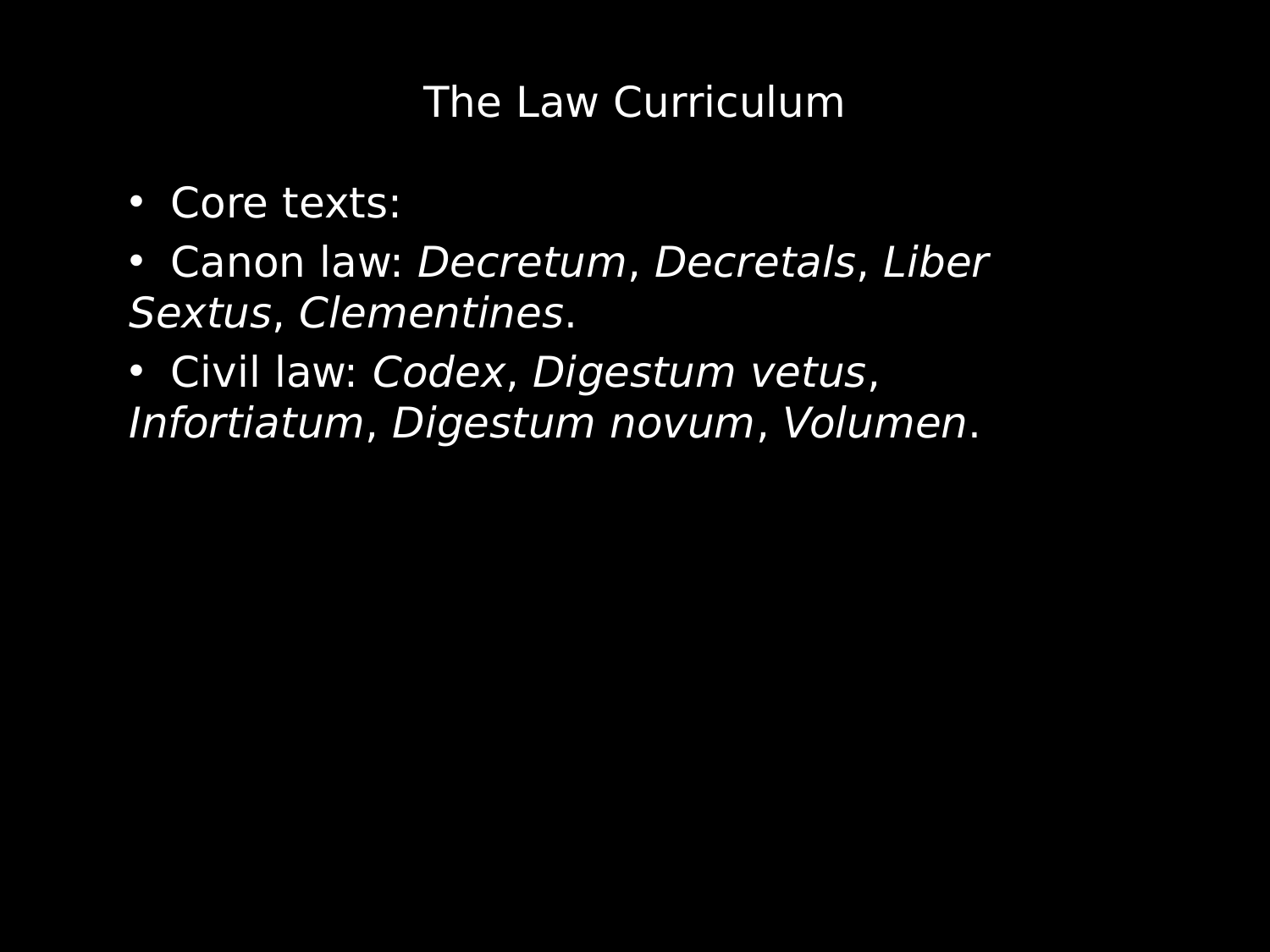

# The Law Curriculum
  Core texts:
  Canon law: Decretum, Decretals, Liber Sextus, Clementines.
  Civil law: Codex, Digestum vetus, Infortiatum, Digestum novum, Volumen.